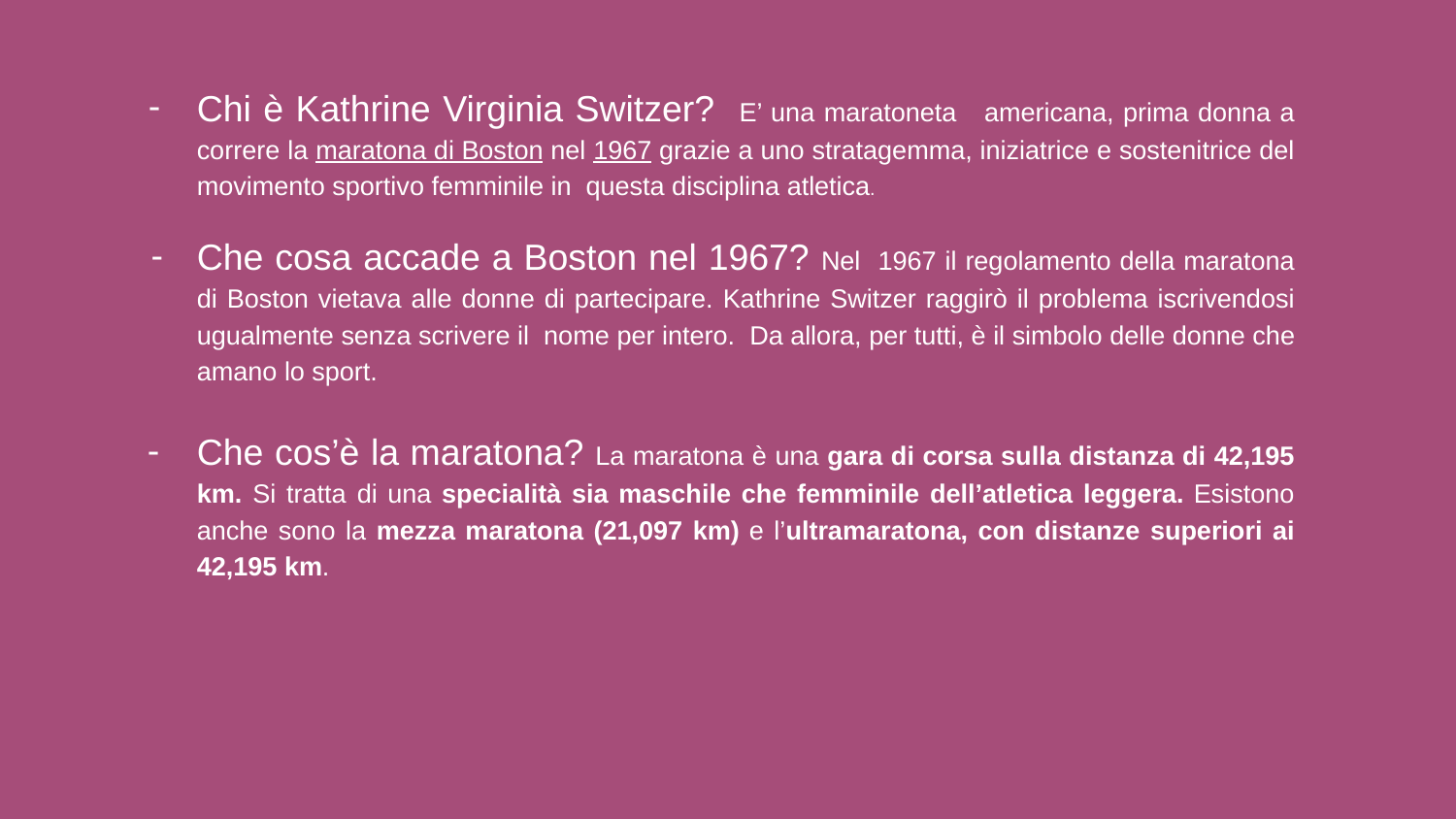

Chi è Kathrine Virginia Switzer?  E’ una maratoneta   americana, prima donna a correre la maratona di Boston nel 1967 grazie a uno stratagemma, iniziatrice e sostenitrice del movimento sportivo femminile in  questa disciplina atletica.

Che cosa accade a Boston nel 1967? Nel  1967 il regolamento della maratona di Boston vietava alle donne di partecipare. Kathrine Switzer raggirò il problema iscrivendosi ugualmente senza scrivere il  nome per intero.  Da allora, per tutti, è il simbolo delle donne che amano lo sport.

Che cos’è la maratona? La maratona è una gara di corsa sulla distanza di 42,195 km. Si tratta di una specialità sia maschile che femminile dell’atletica leggera. Esistono anche sono la mezza maratona (21,097 km) e l’ultramaratona, con distanze superiori ai 42,195 km.